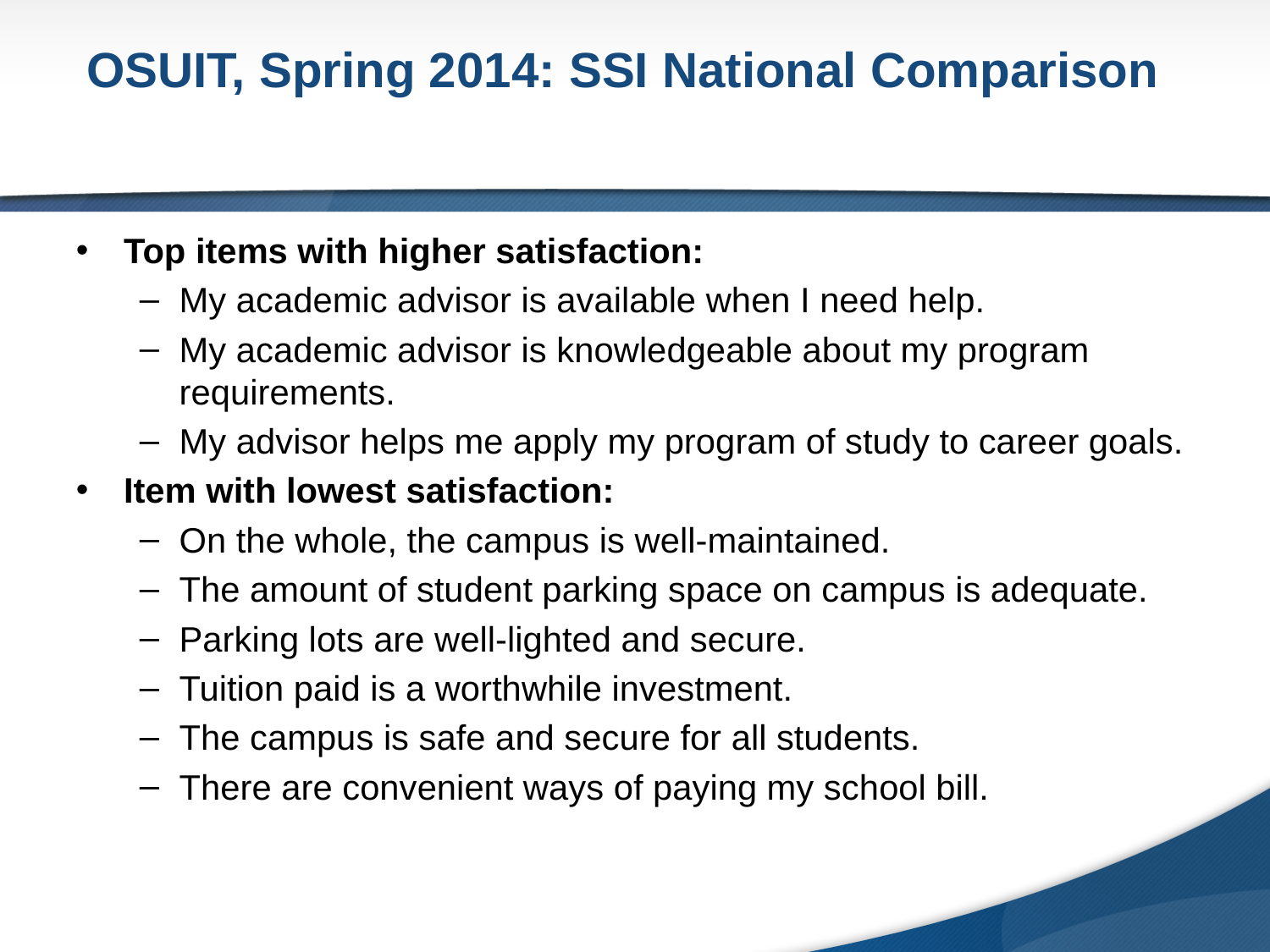

OSUIT, Spring 2014: SSI National Comparison
Top items with higher satisfaction:
My academic advisor is available when I need help.
My academic advisor is knowledgeable about my program requirements.
My advisor helps me apply my program of study to career goals.
Item with lowest satisfaction:
On the whole, the campus is well-maintained.
The amount of student parking space on campus is adequate.
Parking lots are well-lighted and secure.
Tuition paid is a worthwhile investment.
The campus is safe and secure for all students.
There are convenient ways of paying my school bill.